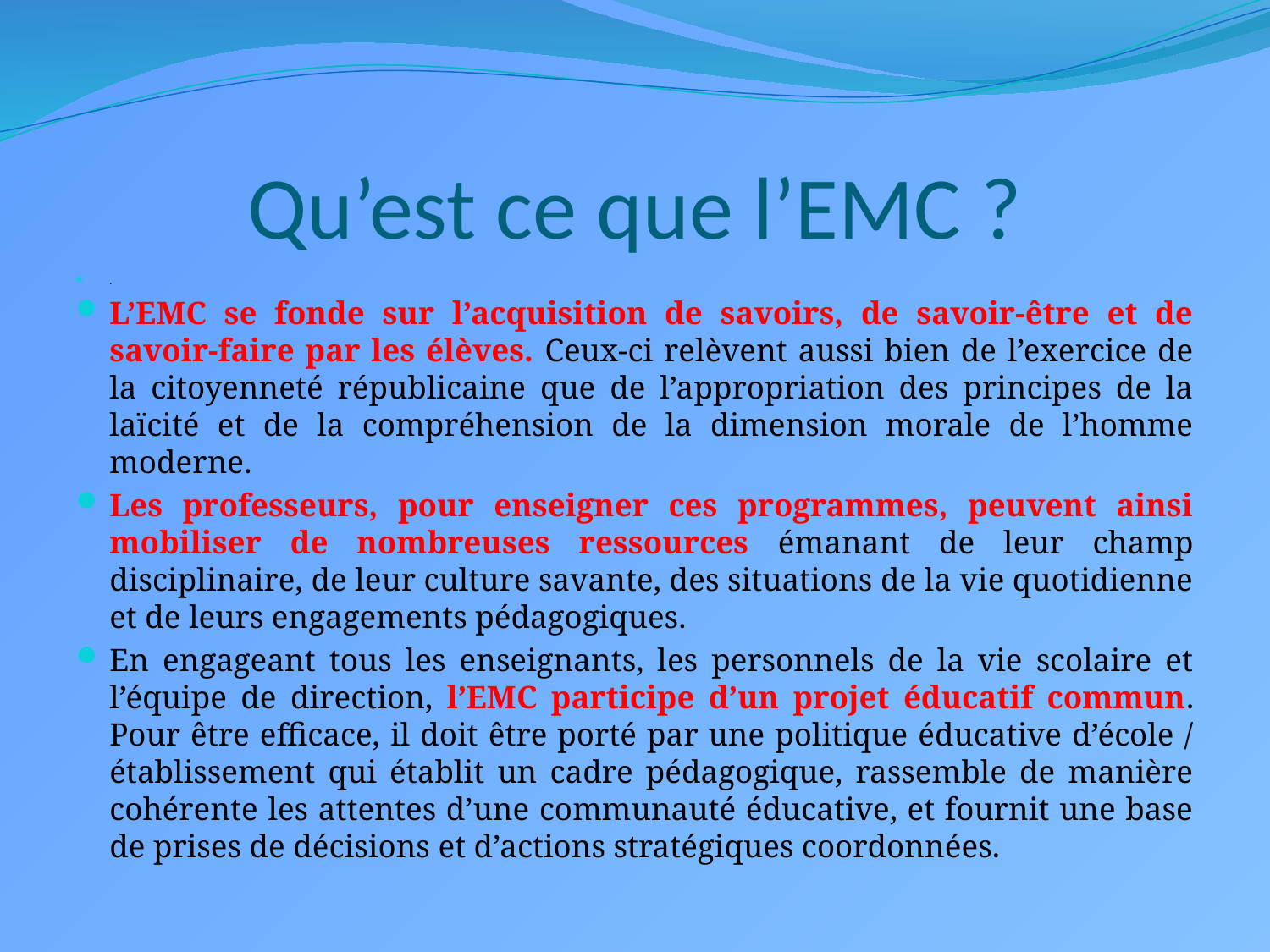

# Qu’est ce que l’EMC ?
.
L’EMC se fonde sur l’acquisition de savoirs, de savoir-être et de savoir-faire par les élèves. Ceux-ci relèvent aussi bien de l’exercice de la citoyenneté républicaine que de l’appropriation des principes de la laïcité et de la compréhension de la dimension morale de l’homme moderne.
Les professeurs, pour enseigner ces programmes, peuvent ainsi mobiliser de nombreuses ressources émanant de leur champ disciplinaire, de leur culture savante, des situations de la vie quotidienne et de leurs engagements pédagogiques.
En engageant tous les enseignants, les personnels de la vie scolaire et l’équipe de direction, l’EMC participe d’un projet éducatif commun. Pour être efficace, il doit être porté par une politique éducative d’école / établissement qui établit un cadre pédagogique, rassemble de manière cohérente les attentes d’une communauté éducative, et fournit une base de prises de décisions et d’actions stratégiques coordonnées.